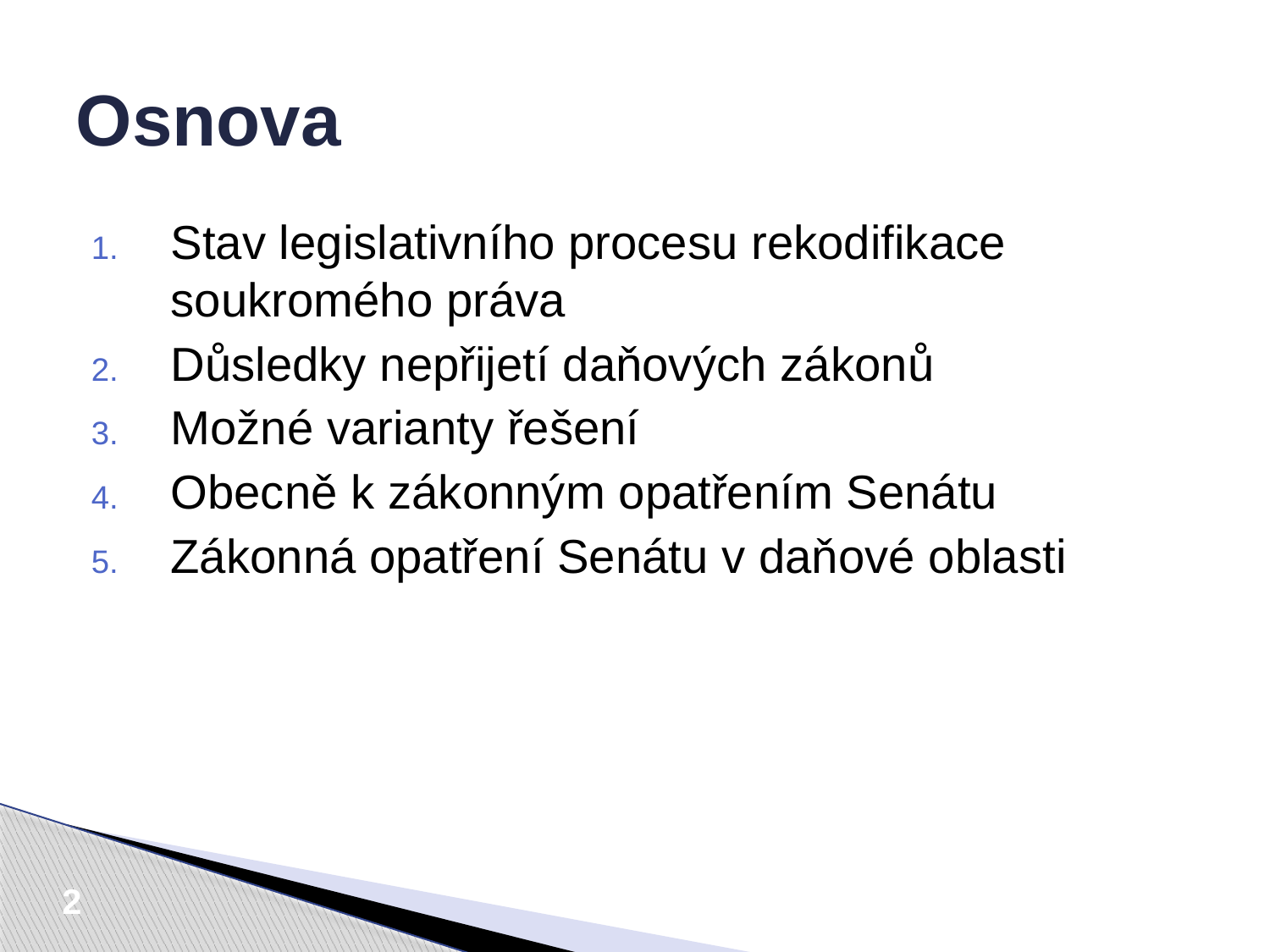

# Osnova
Stav legislativního procesu rekodifikace soukromého práva
Důsledky nepřijetí daňových zákonů
Možné varianty řešení
Obecně k zákonným opatřením Senátu
Zákonná opatření Senátu v daňové oblasti

2